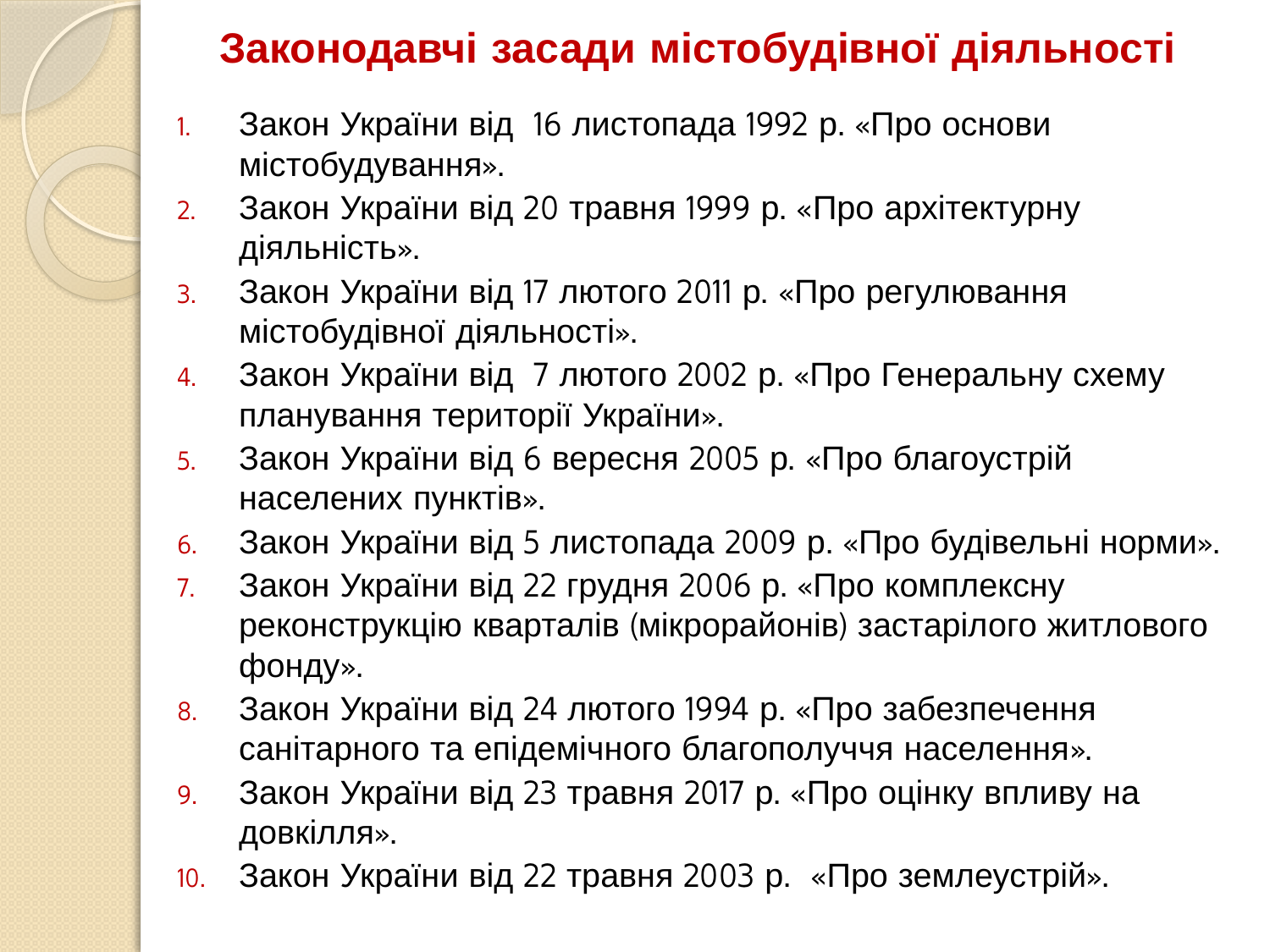

# Законодавчі засади містобудівної діяльності
Закон України від  16 листопада 1992 р. «Про основи містобудування».
Закон України від 20 травня 1999 р. «Про архітектурну діяльність».
Закон України від 17 лютого 2011 р. «Про регулювання містобудівної діяльності».
Закон України від  7 лютого 2002 р. «Про Генеральну схему планування території України».
Закон України від 6 вересня 2005 р. «Про благоустрій населених пунктів».
Закон України від 5 листопада 2009 р. «Про будівельні норми».
Закон України від 22 грудня 2006 р. «Про комплексну реконструкцію кварталів (мікрорайонів) застарілого житлового фонду».
Закон України від 24 лютого 1994 р. «Про забезпечення санітарного та епідемічного благополуччя населення».
Закон України від 23 травня 2017 р. «Про оцінку впливу на довкілля».
Закон України від 22 травня 2003 р.  «Про землеустрій».